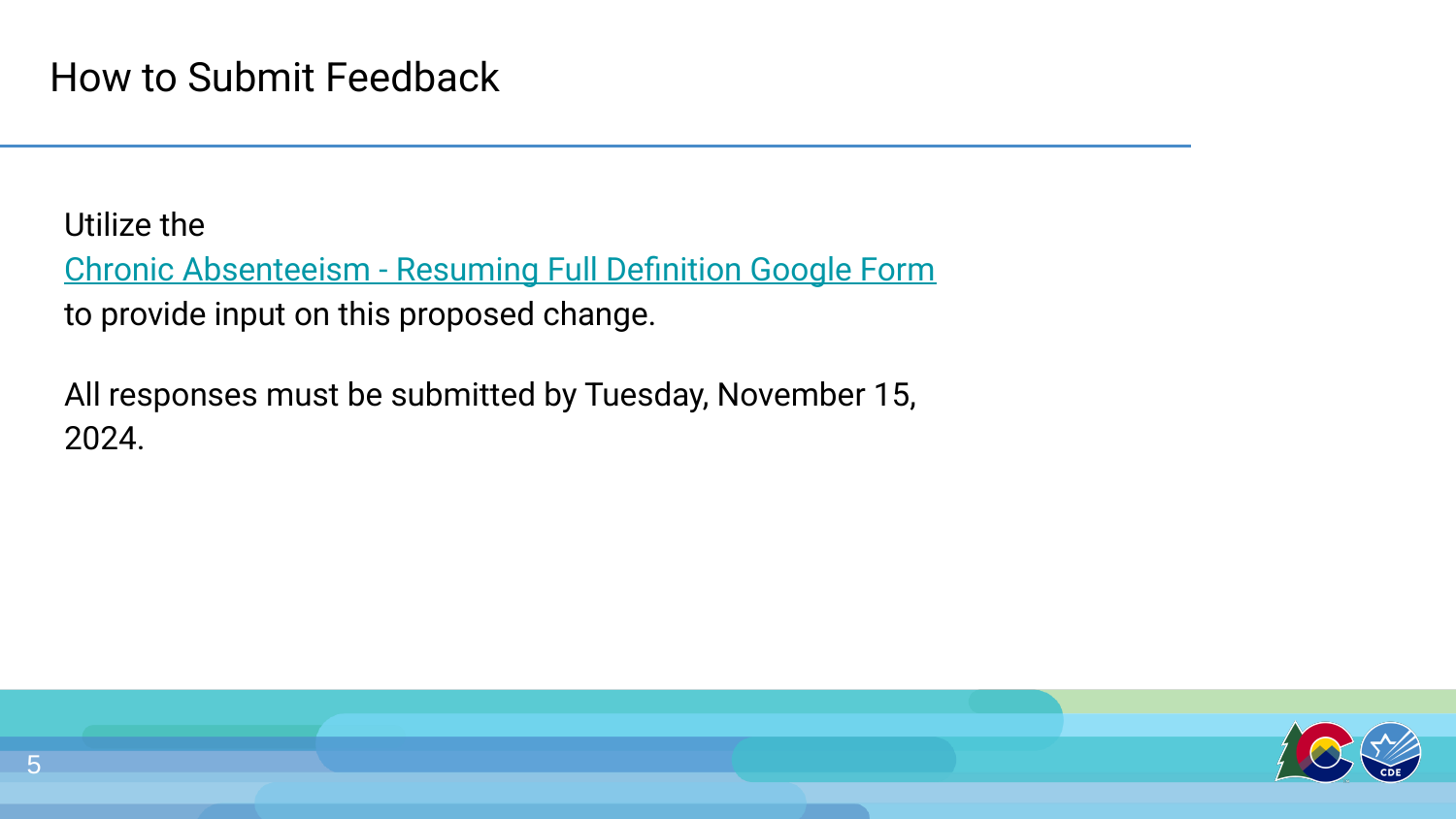

# How to Submit Feedback
Utilize the Chronic Absenteeism - Resuming Full Definition Google Form to provide input on this proposed change.
All responses must be submitted by Tuesday, November 15, 2024.